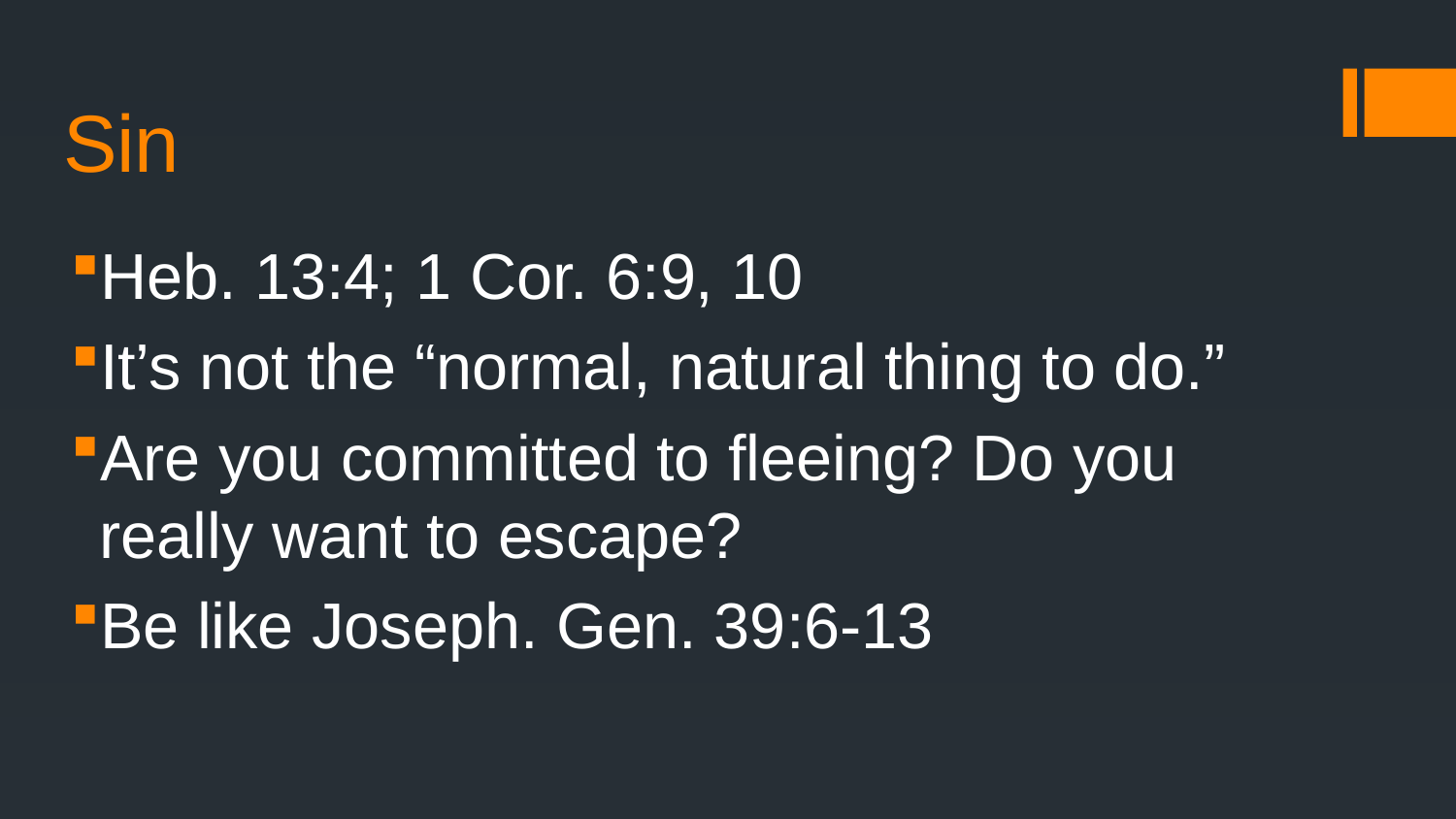

# Sin
Heb. 13:4; 1 Cor. 6:9, 10
It’s not the “normal, natural thing to do.”
Are you committed to fleeing? Do you really want to escape?
Be like Joseph. Gen. 39:6-13